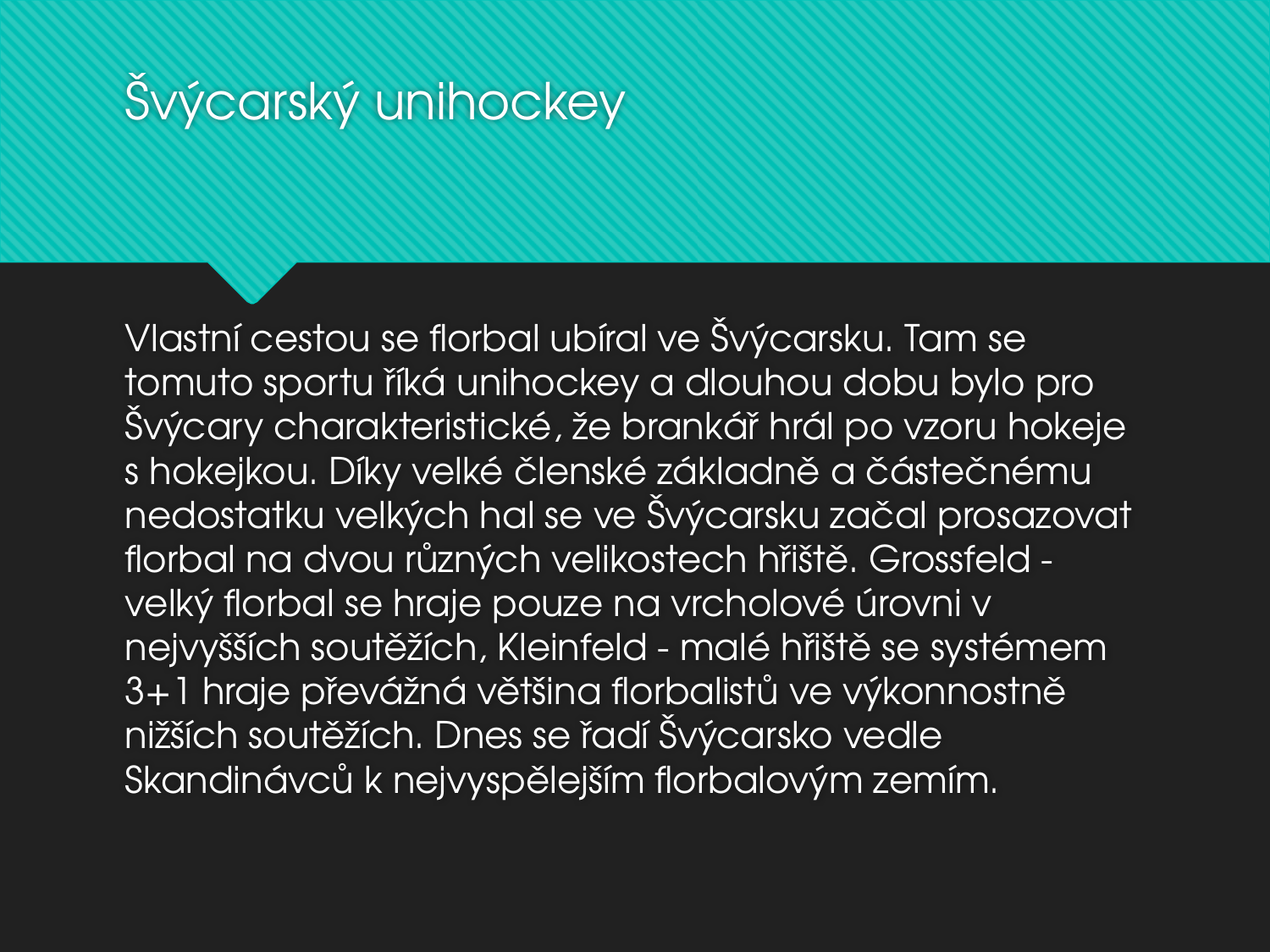

# Švýcarský unihockey
Vlastní cestou se florbal ubíral ve Švýcarsku. Tam se tomuto sportu říká unihockey a dlouhou dobu bylo pro Švýcary charakteristické, že brankář hrál po vzoru hokeje s hokejkou. Díky velké členské základně a částečnému nedostatku velkých hal se ve Švýcarsku začal prosazovat florbal na dvou různých velikostech hřiště. Grossfeld - velký florbal se hraje pouze na vrcholové úrovni v nejvyšších soutěžích, Kleinfeld - malé hřiště se systémem 3+1 hraje převážná většina florbalistů ve výkonnostně nižších soutěžích. Dnes se řadí Švýcarsko vedle Skandinávců k nejvyspělejším florbalovým zemím.